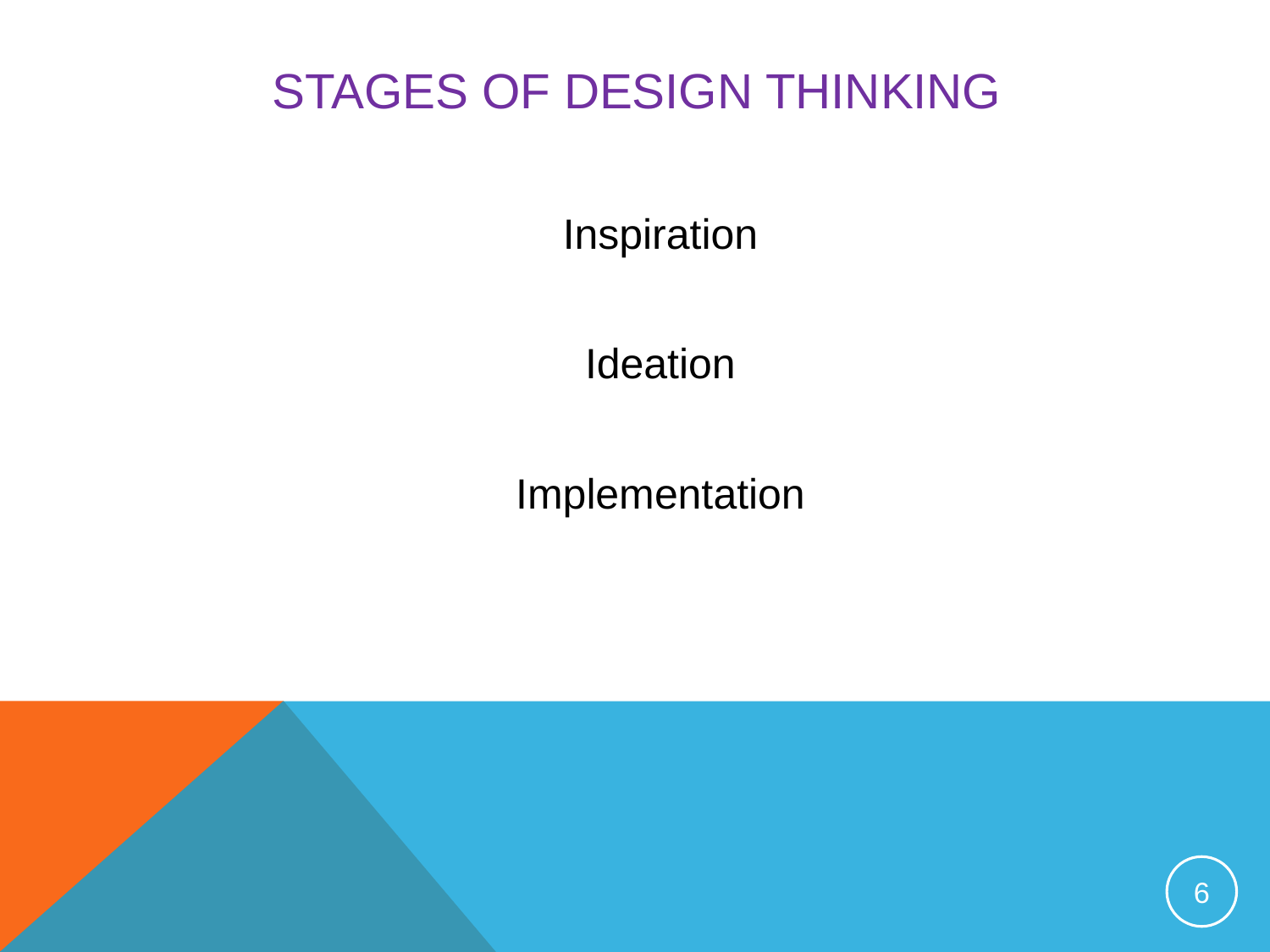

# Stages of Design THinking

	Inspiration

	Ideation

	Implementation
6